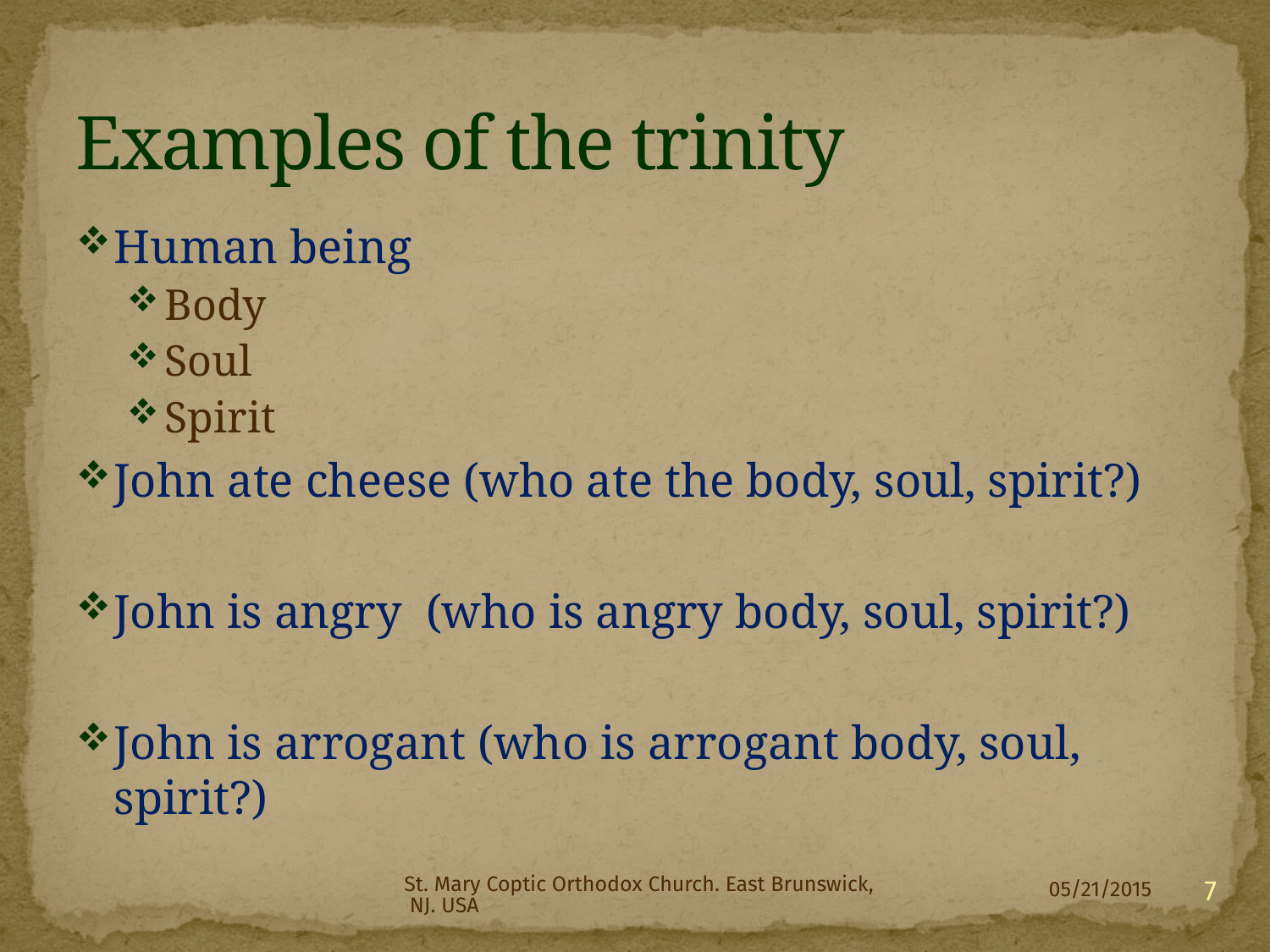

# Examples of the trinity
Human being
Body
Soul
Spirit
John ate cheese (who ate the body, soul, spirit?)

John is angry  (who is angry body, soul, spirit?)

John is arrogant (who is arrogant body, soul, spirit?)
St. Mary Coptic Orthodox Church. East Brunswick, NJ. USA
7
05/21/2015